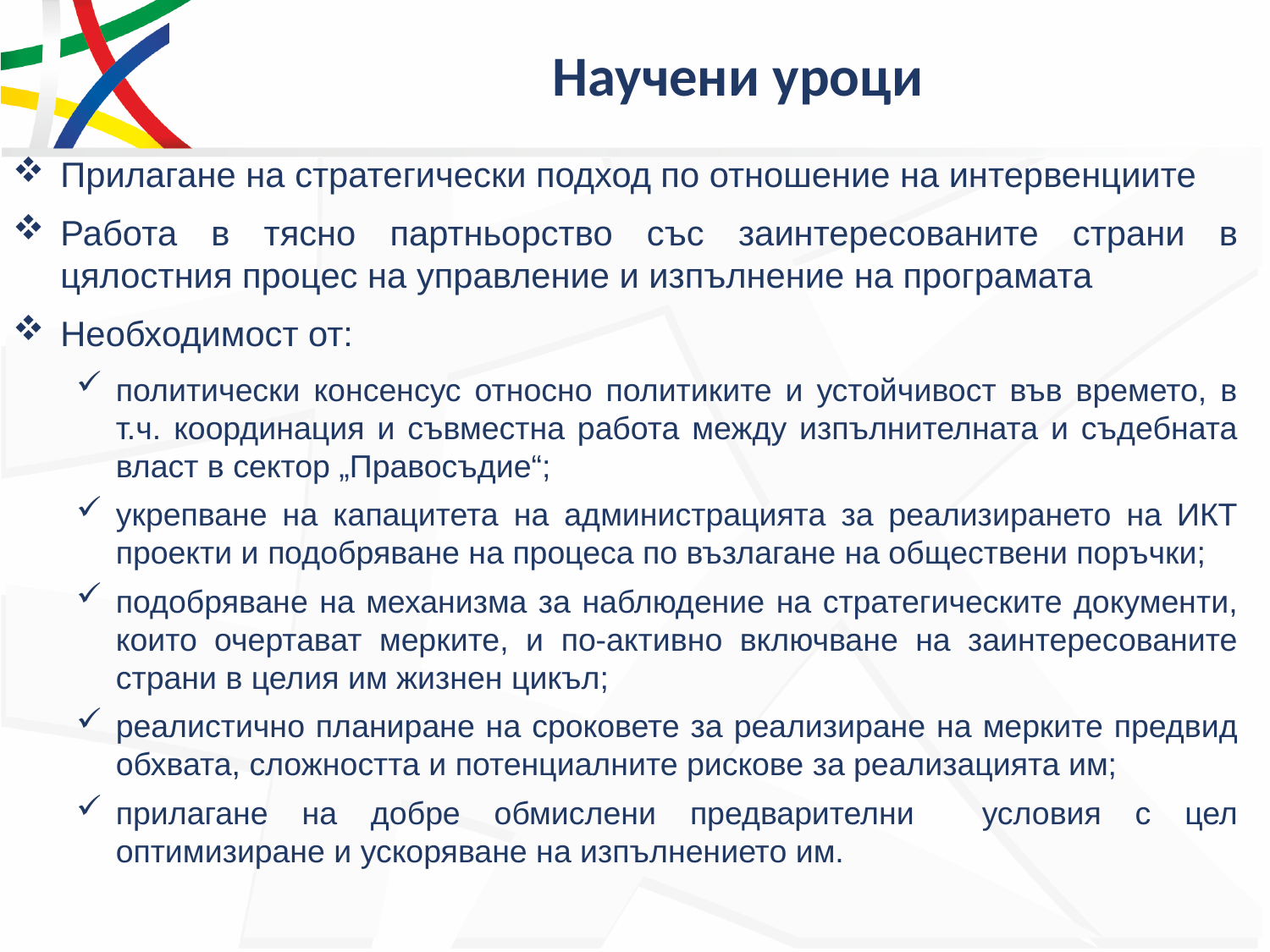

# Научени уроци
Прилагане на стратегически подход по отношение на интервенциите
Работа в тясно партньорство със заинтересованите страни в цялостния процес на управление и изпълнение на програмата
Необходимост от:
политически консенсус относно политиките и устойчивост във времето, в т.ч. координация и съвместна работа между изпълнителната и съдебната власт в сектор „Правосъдие“;
укрепване на капацитета на администрацията за реализирането на ИКТ проекти и подобряване на процеса по възлагане на обществени поръчки;
подобряване на механизма за наблюдение на стратегическите документи, които очертават мерките, и по-активно включване на заинтересованите страни в целия им жизнен цикъл;
реалистично планиране на сроковете за реализиране на мерките предвид обхвата, сложността и потенциалните рискове за реализацията им;
прилагане на добре обмислени предварителни  условия с цел оптимизиране и ускоряване на изпълнението им.